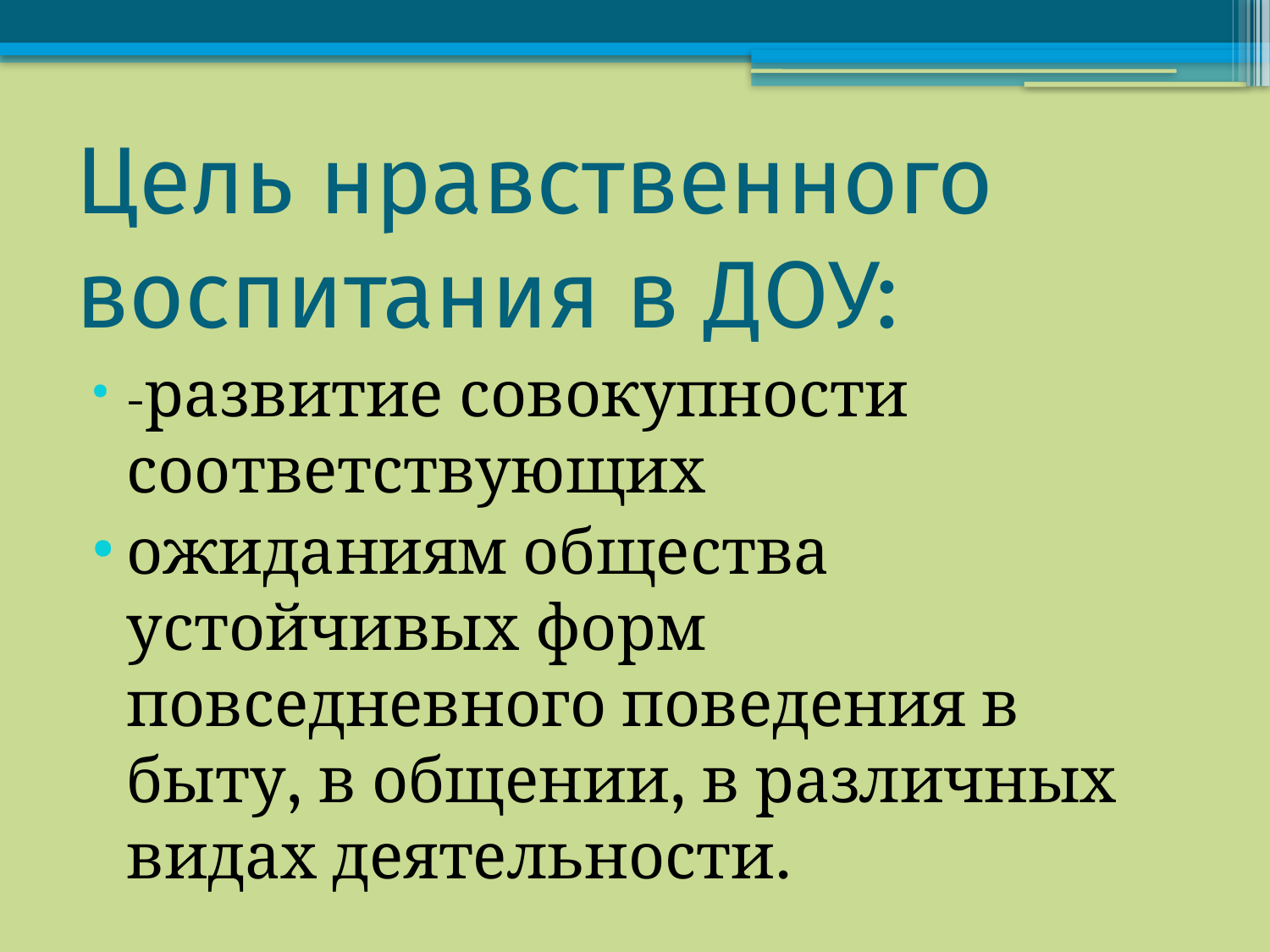

# Цель нравственного воспитания в ДОУ:
-развитие совокупности соответствующих
ожиданиям общества устойчивых форм повседневного поведения в быту, в общении, в различных видах деятельности.